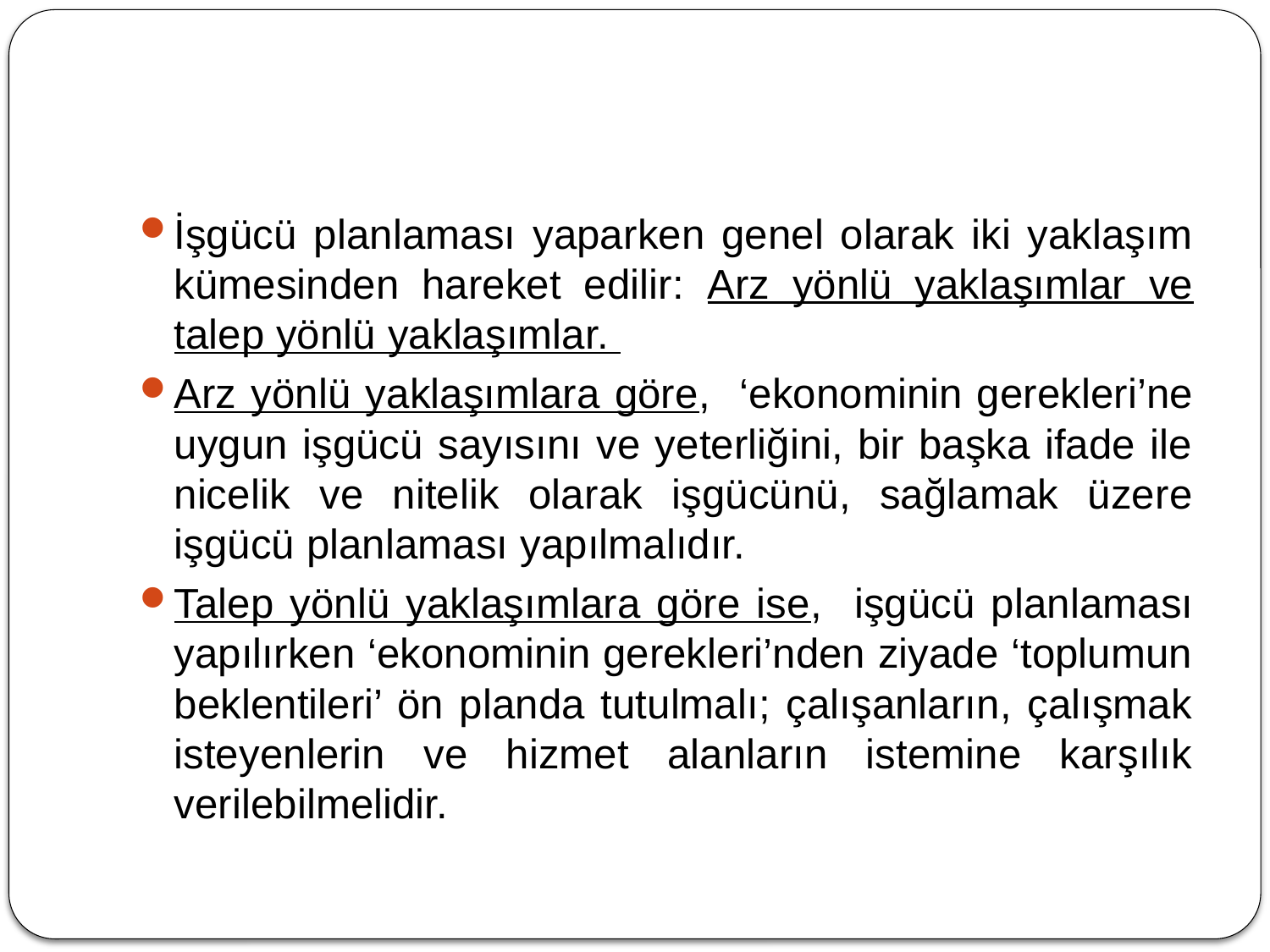

#
İşgücü planlaması yaparken genel olarak iki yaklaşım kümesinden hareket edilir: Arz yönlü yaklaşımlar ve talep yönlü yaklaşımlar.
Arz yönlü yaklaşımlara göre,  ‘ekonominin gerekleri’ne uygun işgücü sayısını ve yeterliğini, bir başka ifade ile nicelik ve nitelik olarak işgücünü, sağlamak üzere işgücü planlaması yapılmalıdır.
Talep yönlü yaklaşımlara göre ise,  işgücü planlaması yapılırken ‘ekonominin gerekleri’nden ziyade ‘toplumun beklentileri’ ön planda tutulmalı; çalışanların, çalışmak isteyenlerin ve hizmet alanların istemine karşılık verilebilmelidir.